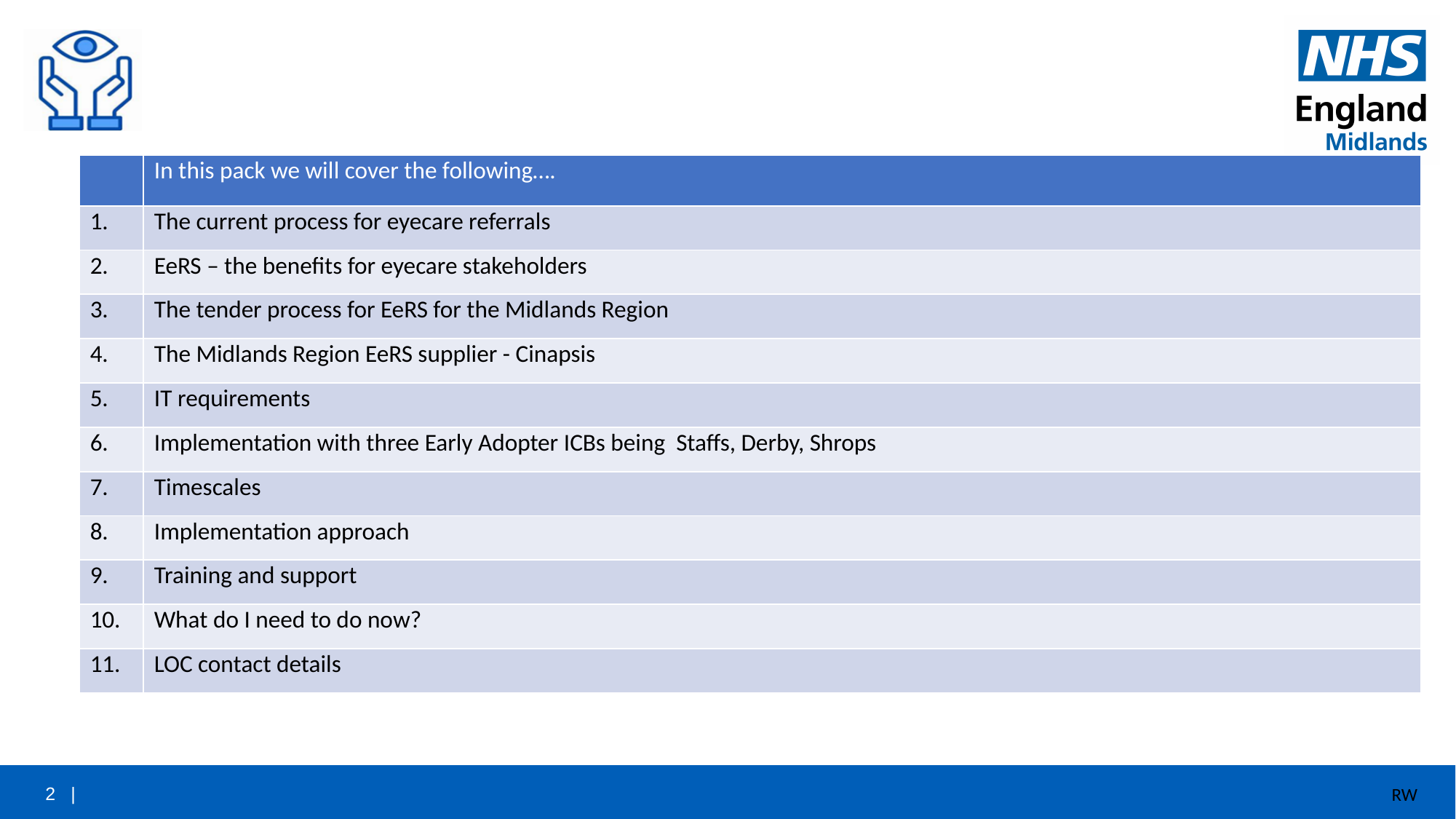

|  | In this pack we will cover the following…. |
| --- | --- |
| 1. | The current process for eyecare referrals |
| 2. | EeRS – the benefits for eyecare stakeholders |
| 3. | The tender process for EeRS for the Midlands Region |
| 4. | The Midlands Region EeRS supplier - Cinapsis |
| 5. | IT requirements |
| 6. | Implementation with three Early Adopter ICBs being Staffs, Derby, Shrops |
| 7. | Timescales |
| 8. | Implementation approach |
| 9. | Training and support |
| 10. | What do I need to do now? |
| 11. | LOC contact details |
RW